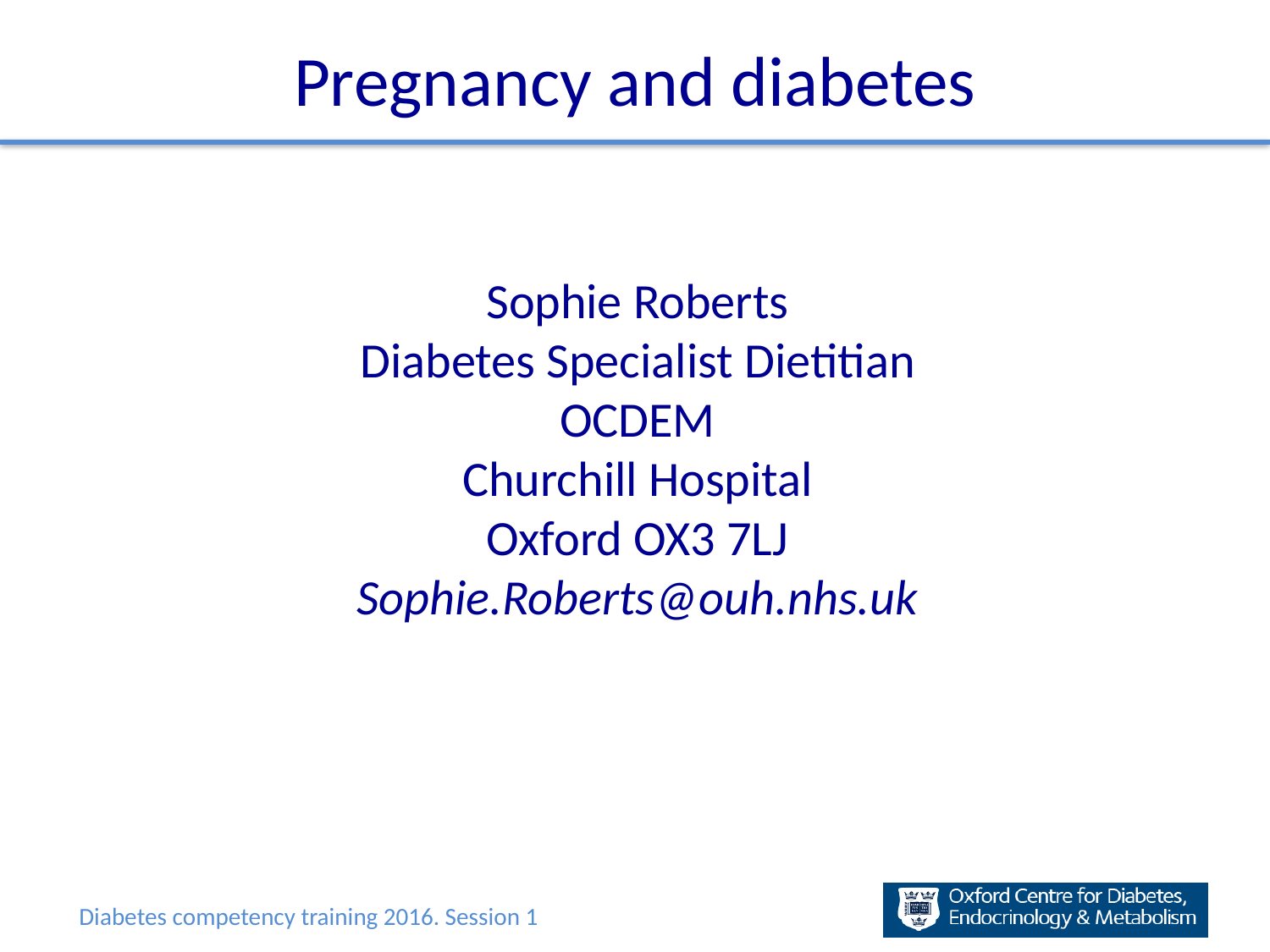

Pregnancy and diabetes
Sophie Roberts
Diabetes Specialist Dietitian
OCDEM
Churchill Hospital
Oxford OX3 7LJ
Sophie.Roberts@ouh.nhs.uk